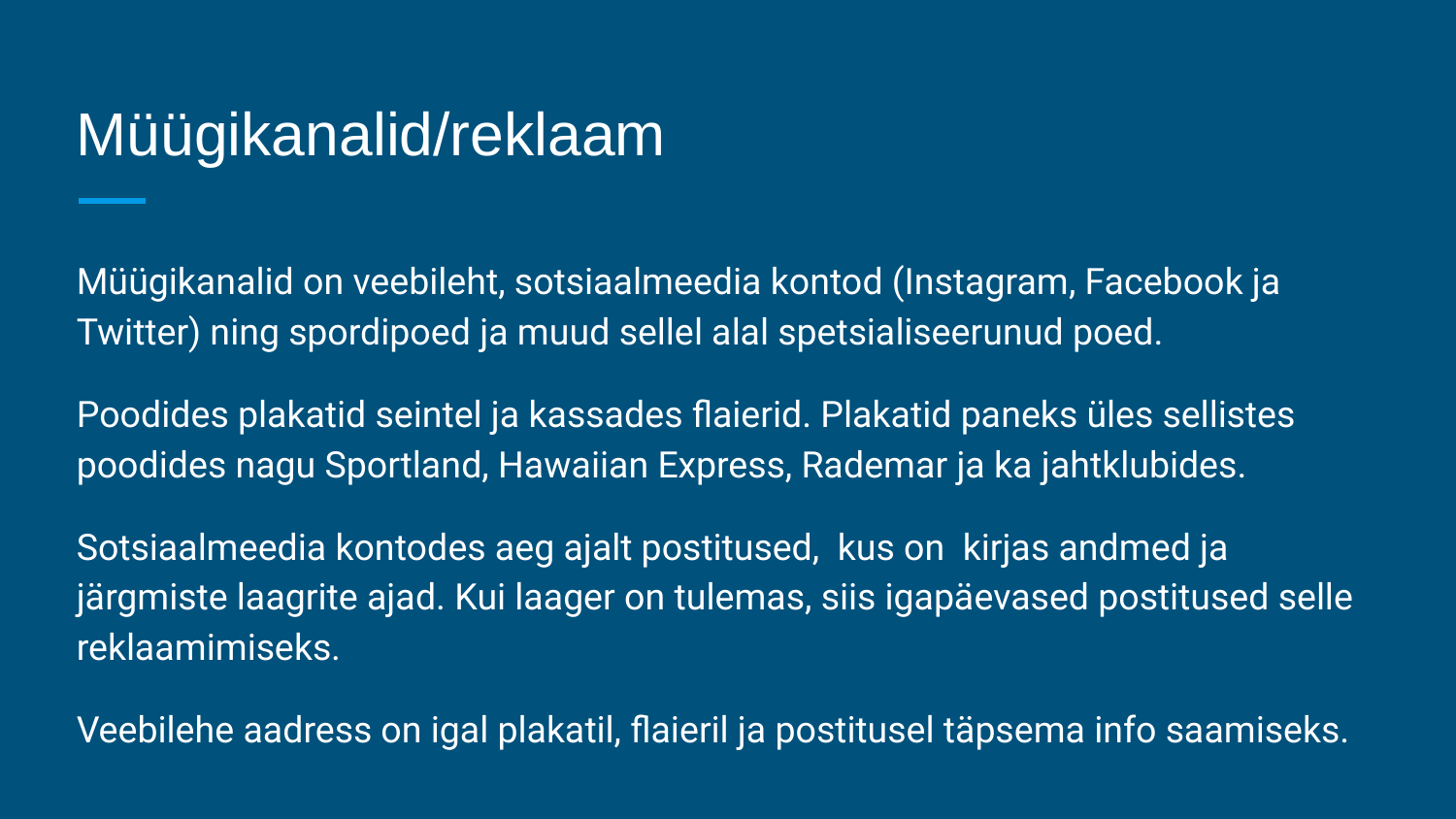

# Müügikanalid/reklaam
Müügikanalid on veebileht, sotsiaalmeedia kontod (Instagram, Facebook ja Twitter) ning spordipoed ja muud sellel alal spetsialiseerunud poed.
Poodides plakatid seintel ja kassades flaierid. Plakatid paneks üles sellistes poodides nagu Sportland, Hawaiian Express, Rademar ja ka jahtklubides.
Sotsiaalmeedia kontodes aeg ajalt postitused,  kus on  kirjas andmed ja järgmiste laagrite ajad. Kui laager on tulemas, siis igapäevased postitused selle reklaamimiseks.
Veebilehe aadress on igal plakatil, flaieril ja postitusel täpsema info saamiseks.